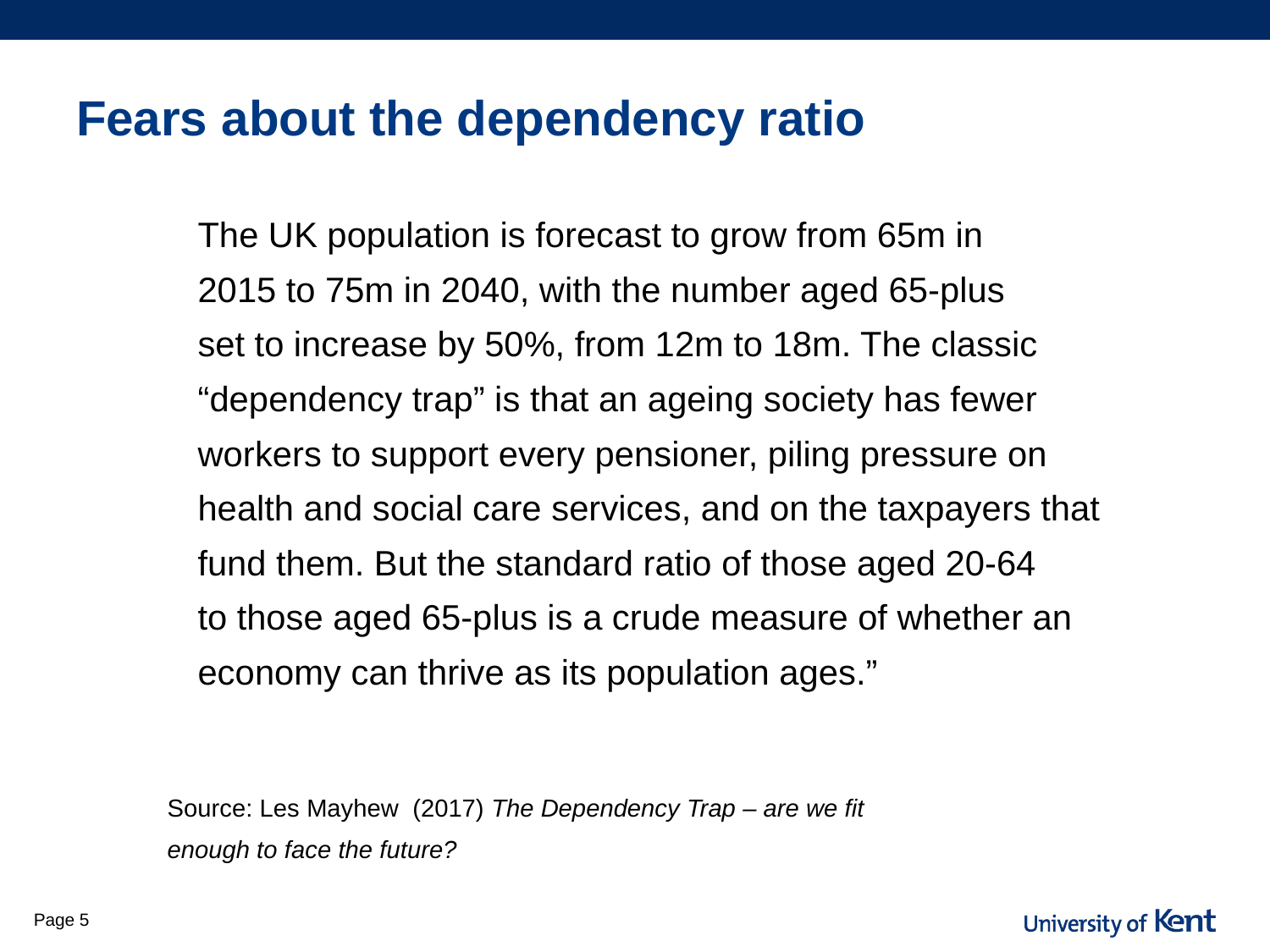

# Fears about the dependency ratio
The UK population is forecast to grow from 65m in
2015 to 75m in 2040, with the number aged 65-plus
set to increase by 50%, from 12m to 18m. The classic
“dependency trap” is that an ageing society has fewer
workers to support every pensioner, piling pressure on
health and social care services, and on the taxpayers that
fund them. But the standard ratio of those aged 20-64
to those aged 65-plus is a crude measure of whether an
economy can thrive as its population ages.”

Source: Les Mayhew  (2017) The Dependency Trap – are we fit
enough to face the future?
Page 5